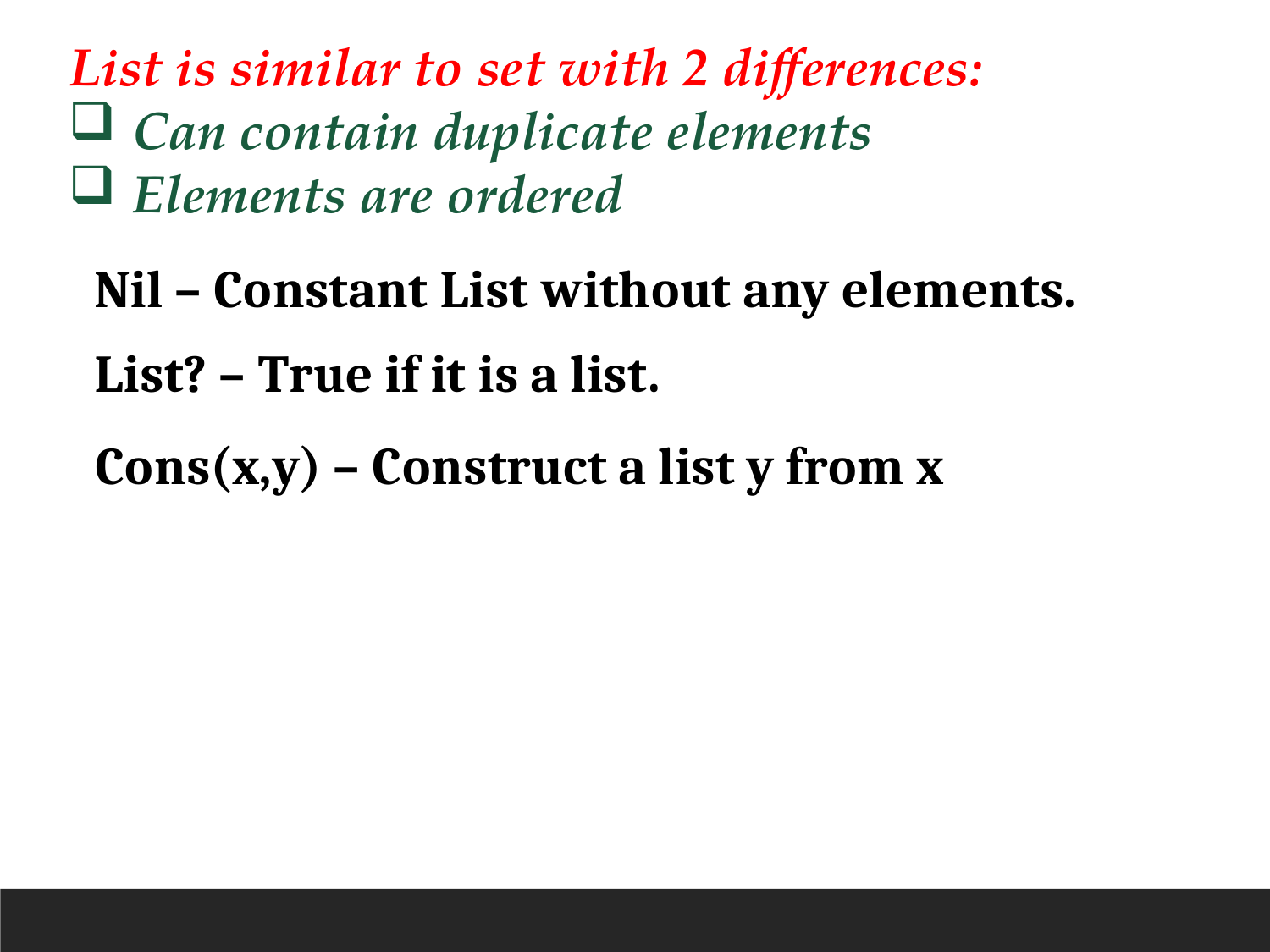

List is similar to set with 2 differences:
Can contain duplicate elements
Elements are ordered
Nil – Constant List without any elements.
List? – True if it is a list.
Cons(x,y) – Construct a list y from x